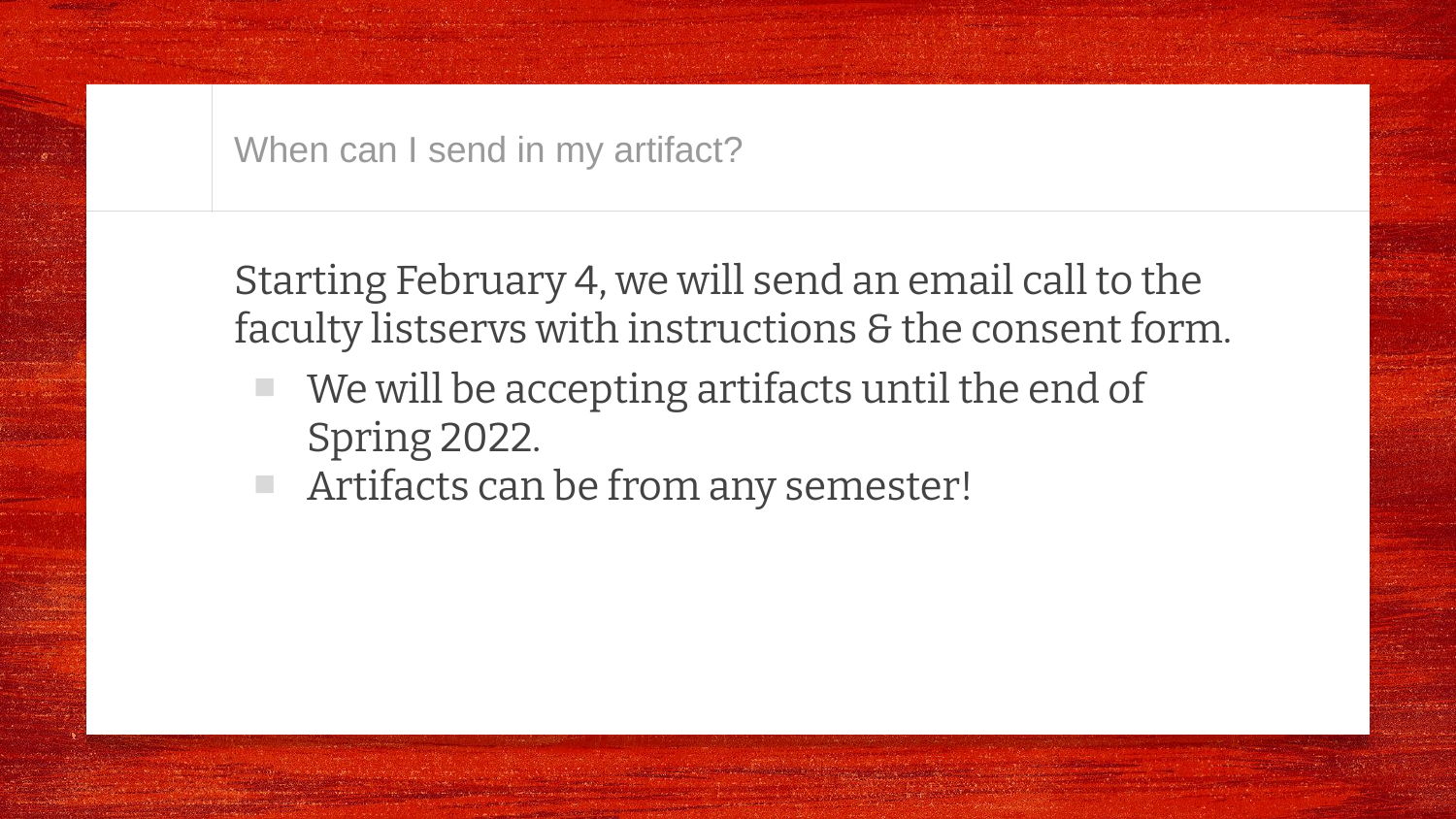

# When can I send in my artifact?
Starting February 4, we will send an email call to the faculty listservs with instructions & the consent form.
We will be accepting artifacts until the end of Spring 2022.
Artifacts can be from any semester!